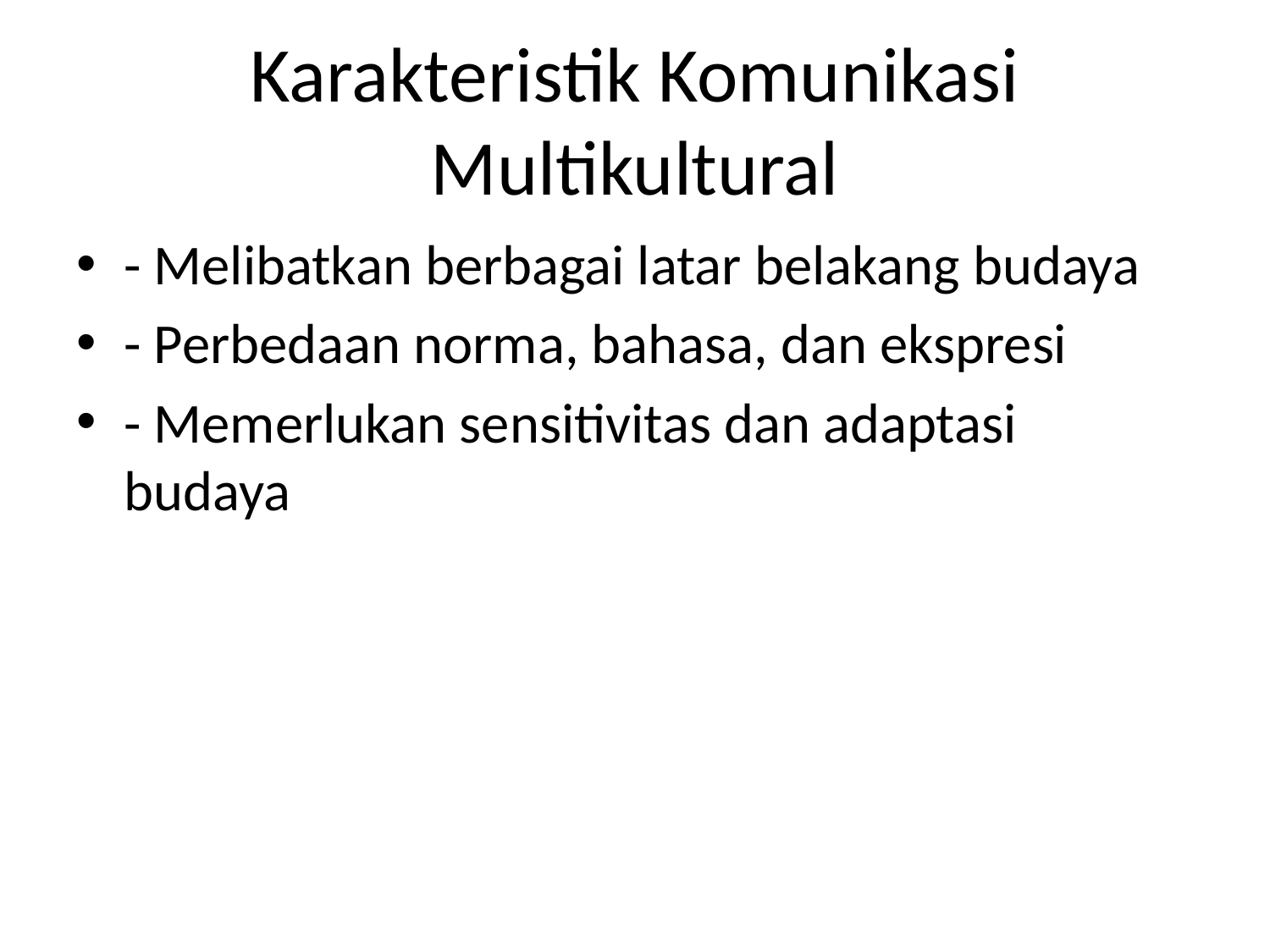

# Karakteristik Komunikasi Multikultural
- Melibatkan berbagai latar belakang budaya
- Perbedaan norma, bahasa, dan ekspresi
- Memerlukan sensitivitas dan adaptasi budaya